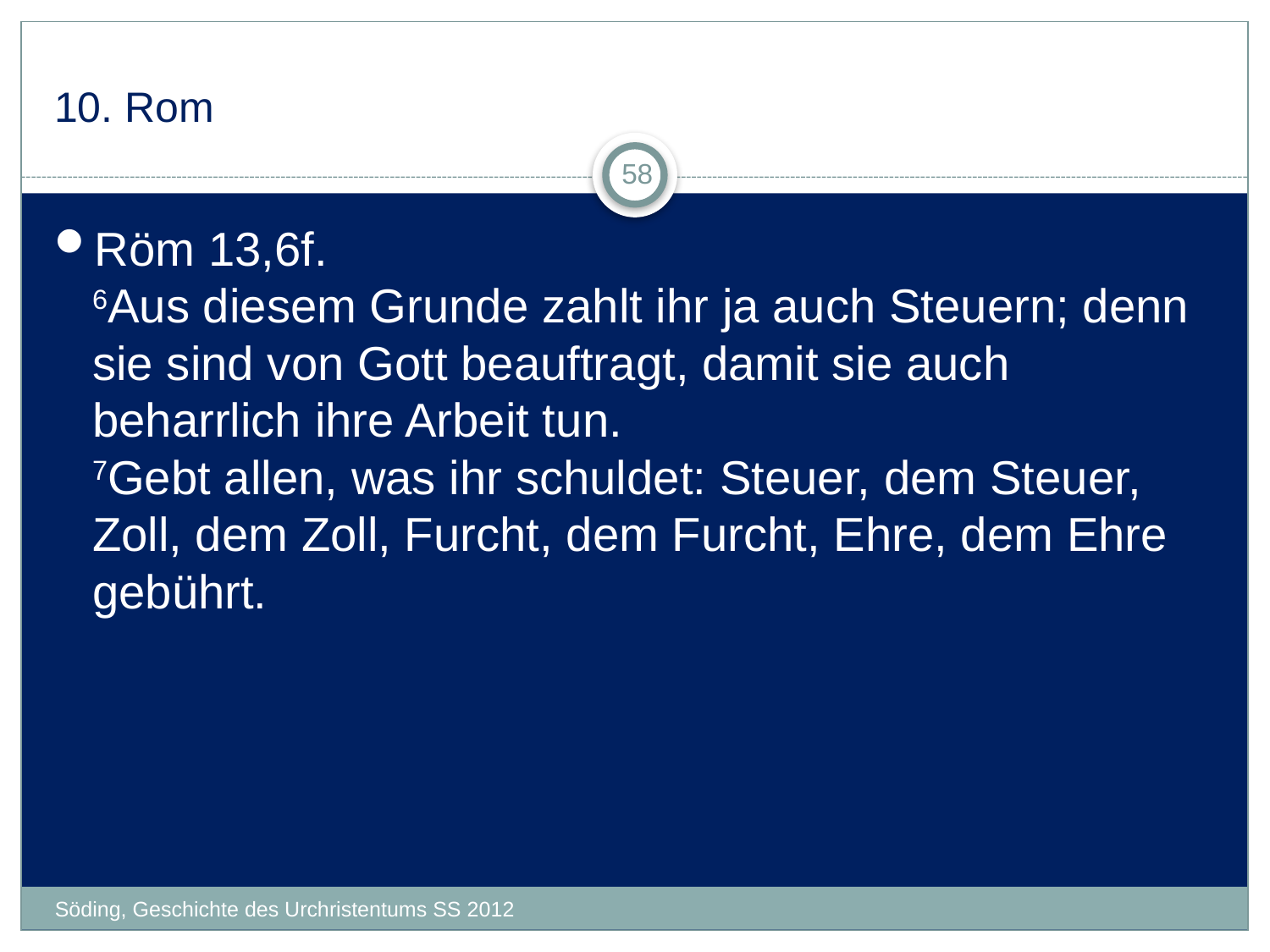

# 10. Rom
58
Röm 13,6f.
6Aus diesem Grunde zahlt ihr ja auch Steuern; denn sie sind von Gott beauftragt, damit sie auch beharrlich ihre Arbeit tun.
7Gebt allen, was ihr schuldet: Steuer, dem Steuer, Zoll, dem Zoll, Furcht, dem Furcht, Ehre, dem Ehre gebührt.
Söding, Geschichte des Urchristentums SS 2012